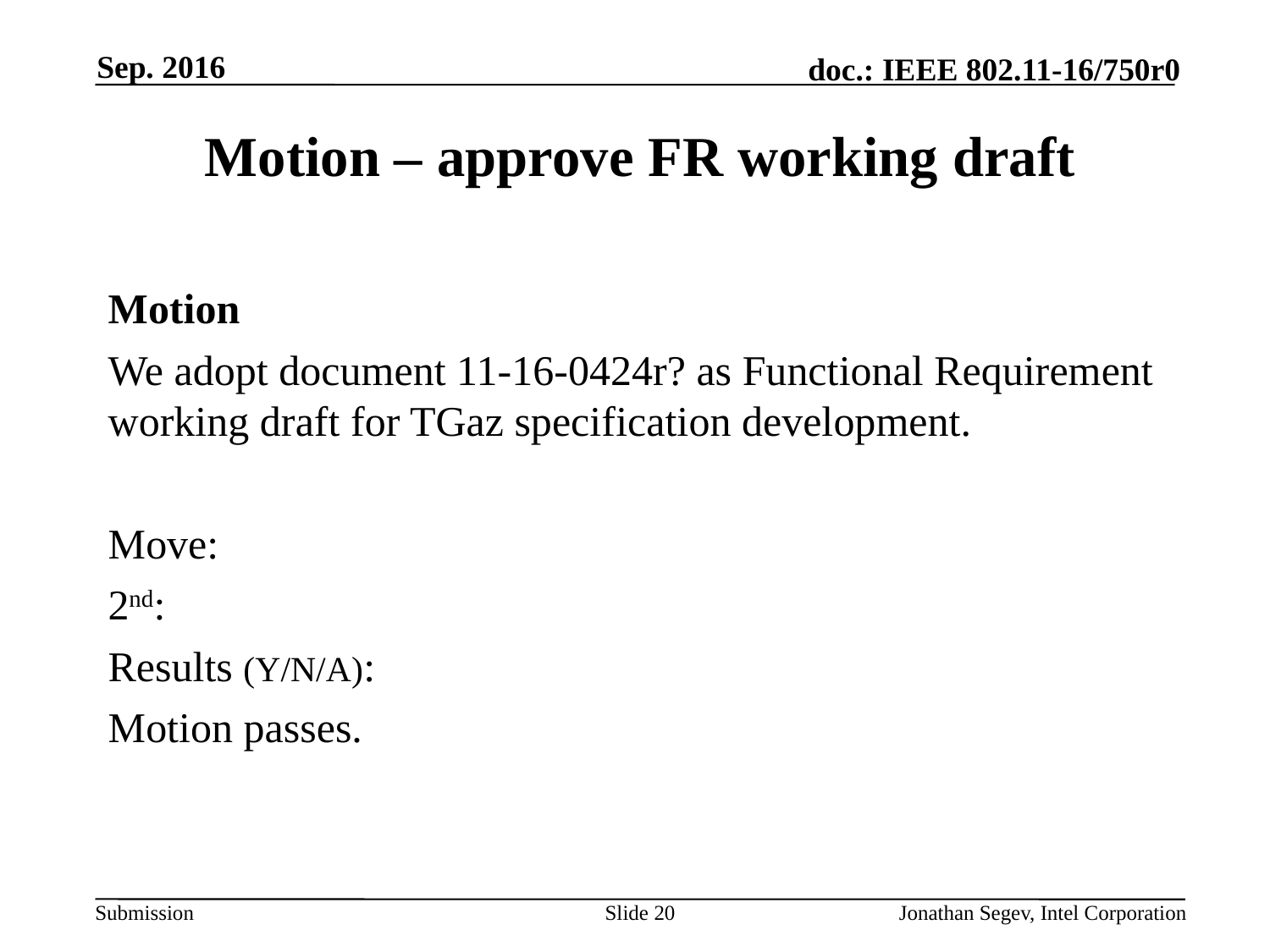

Sep. 2016
# Motion – approve FR working draft
Motion
We adopt document 11-16-0424r? as Functional Requirement working draft for TGaz specification development.

Move:
2nd:
Results (Y/N/A):
Motion passes.

Slide 20
Jonathan Segev, Intel Corporation